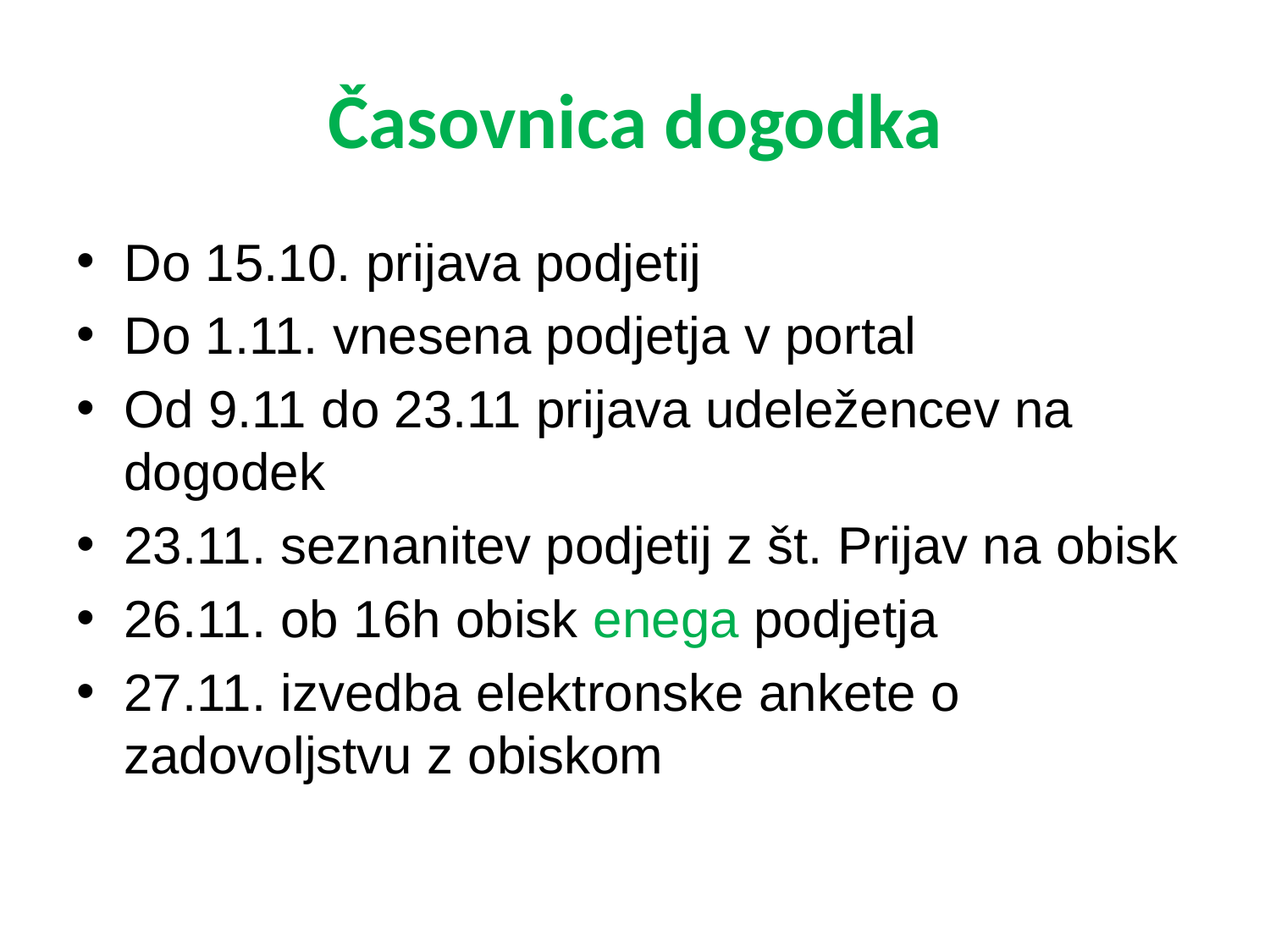

# Časovnica dogodka
Do 15.10. prijava podjetij
Do 1.11. vnesena podjetja v portal
Od 9.11 do 23.11 prijava udeležencev na dogodek
23.11. seznanitev podjetij z št. Prijav na obisk
26.11. ob 16h obisk enega podjetja
27.11. izvedba elektronske ankete o zadovoljstvu z obiskom